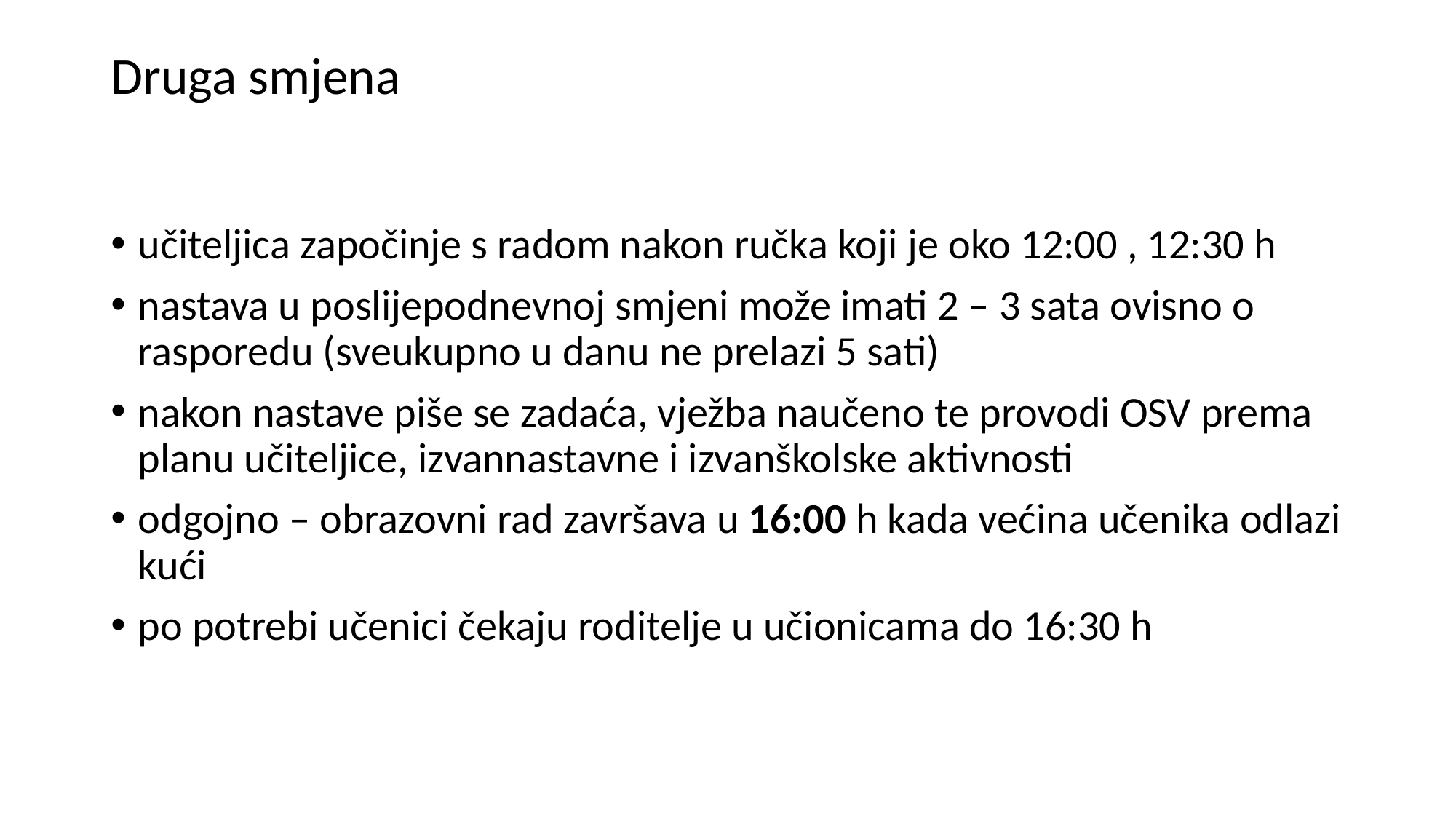

# Druga smjena
učiteljica započinje s radom nakon ručka koji je oko 12:00 , 12:30 h
nastava u poslijepodnevnoj smjeni može imati 2 – 3 sata ovisno o rasporedu (sveukupno u danu ne prelazi 5 sati)
nakon nastave piše se zadaća, vježba naučeno te provodi OSV prema planu učiteljice, izvannastavne i izvanškolske aktivnosti
odgojno – obrazovni rad završava u 16:00 h kada većina učenika odlazi kući
po potrebi učenici čekaju roditelje u učionicama do 16:30 h